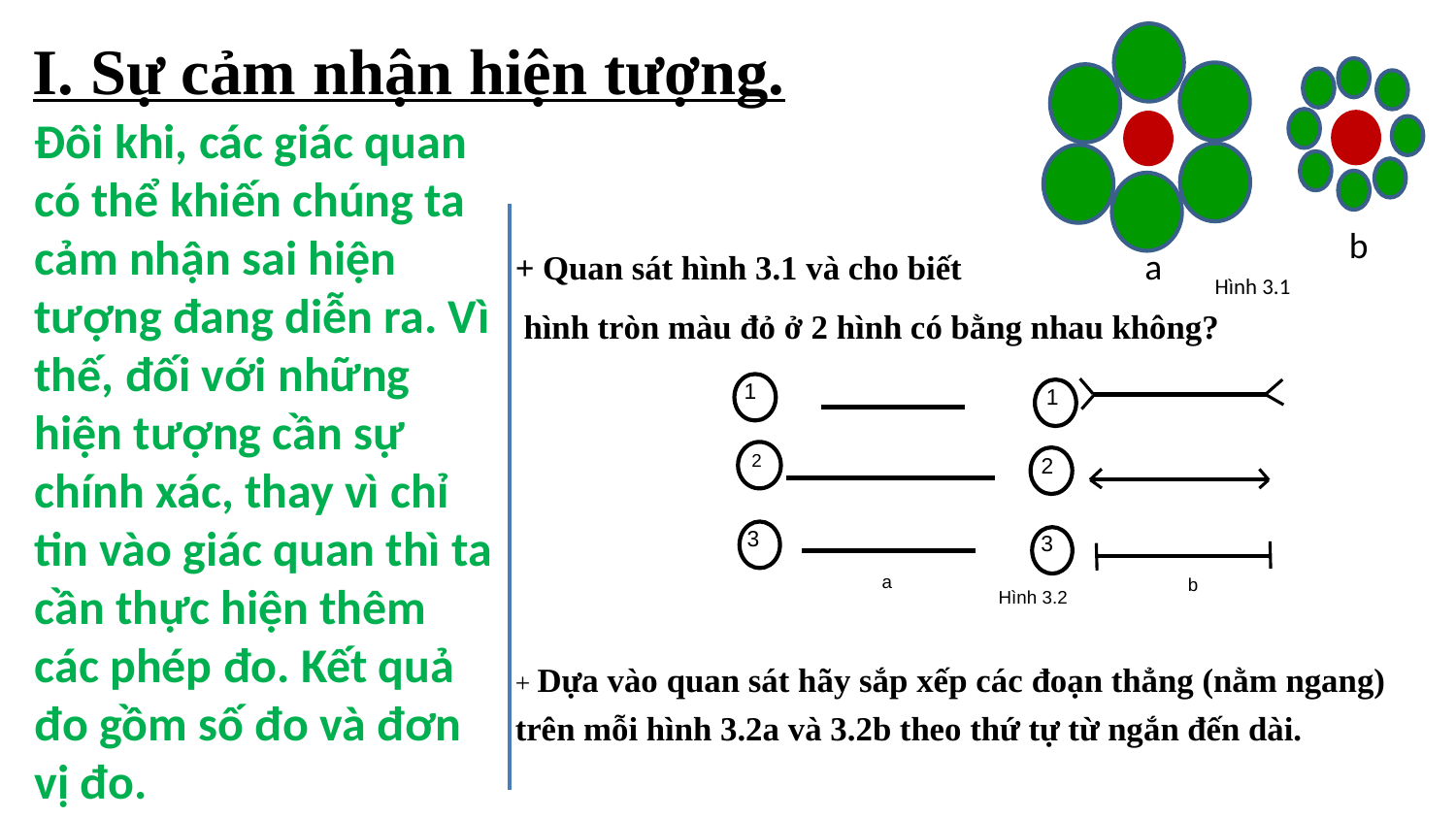

I. Sự cảm nhận hiện tượng.

b
a
Hình 3.1
Đôi khi, các giác quan có thể khiến chúng ta cảm nhận sai hiện tượng đang diễn ra. Vì thế, đối với những hiện tượng cần sự chính xác, thay vì chỉ tin vào giác quan thì ta cần thực hiện thêm các phép đo. Kết quả đo gồm số đo và đơn vị đo.

+ Quan sát hình 3.1 và cho biết
 hình tròn màu đỏ ở 2 hình có bằng nhau không?

+ Dựa vào quan sát hãy sắp xếp các đoạn thẳng (nằm ngang) trên mỗi hình 3.2a và 3.2b theo thứ tự từ ngắn đến dài.

1

2

3

1

2

3

a
b
Hình 3.2